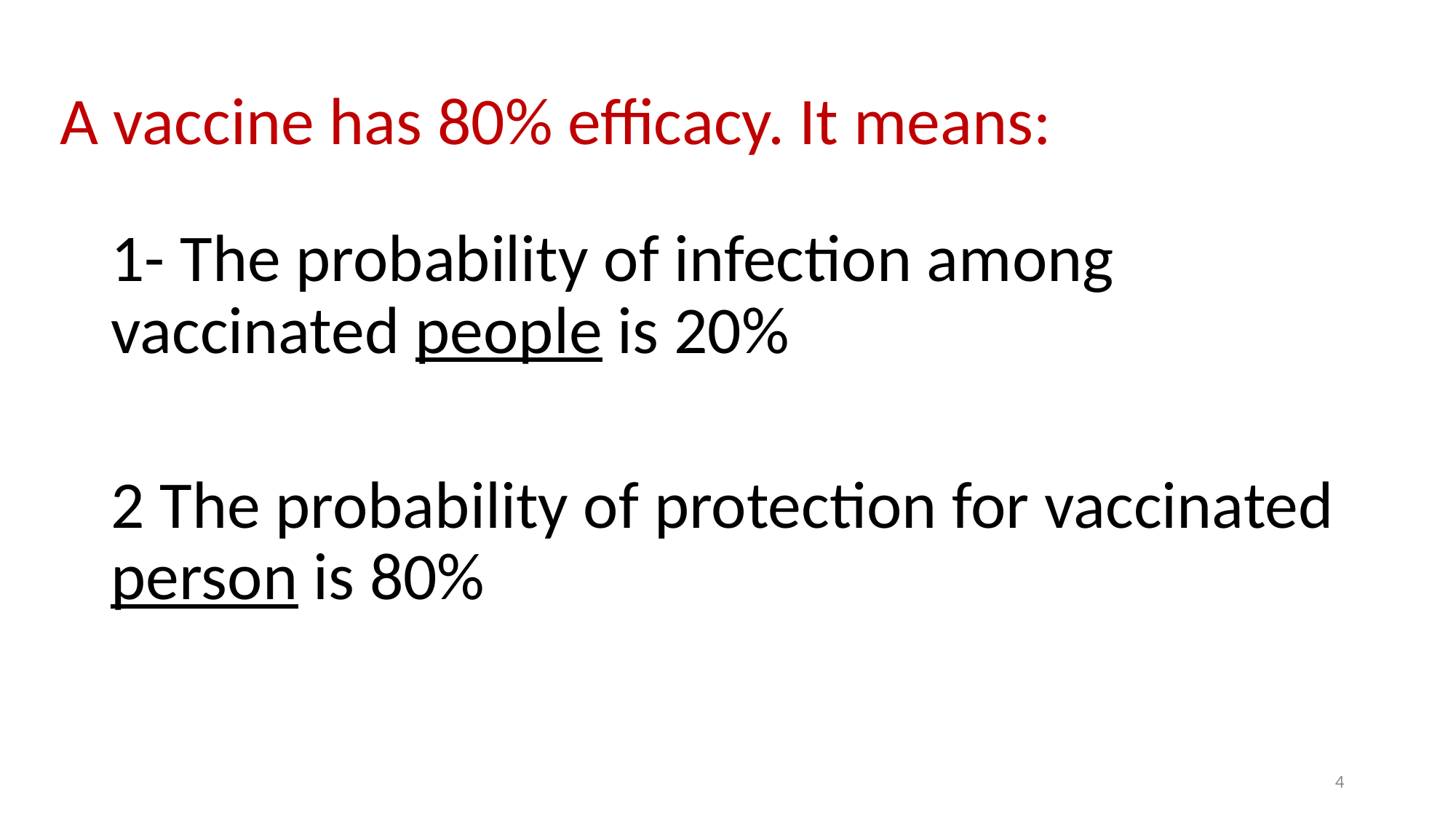

# A vaccine has 80% efficacy. It means:
1- The probability of infection among vaccinated people is 20%

2 The probability of protection for vaccinated person is 80%
4